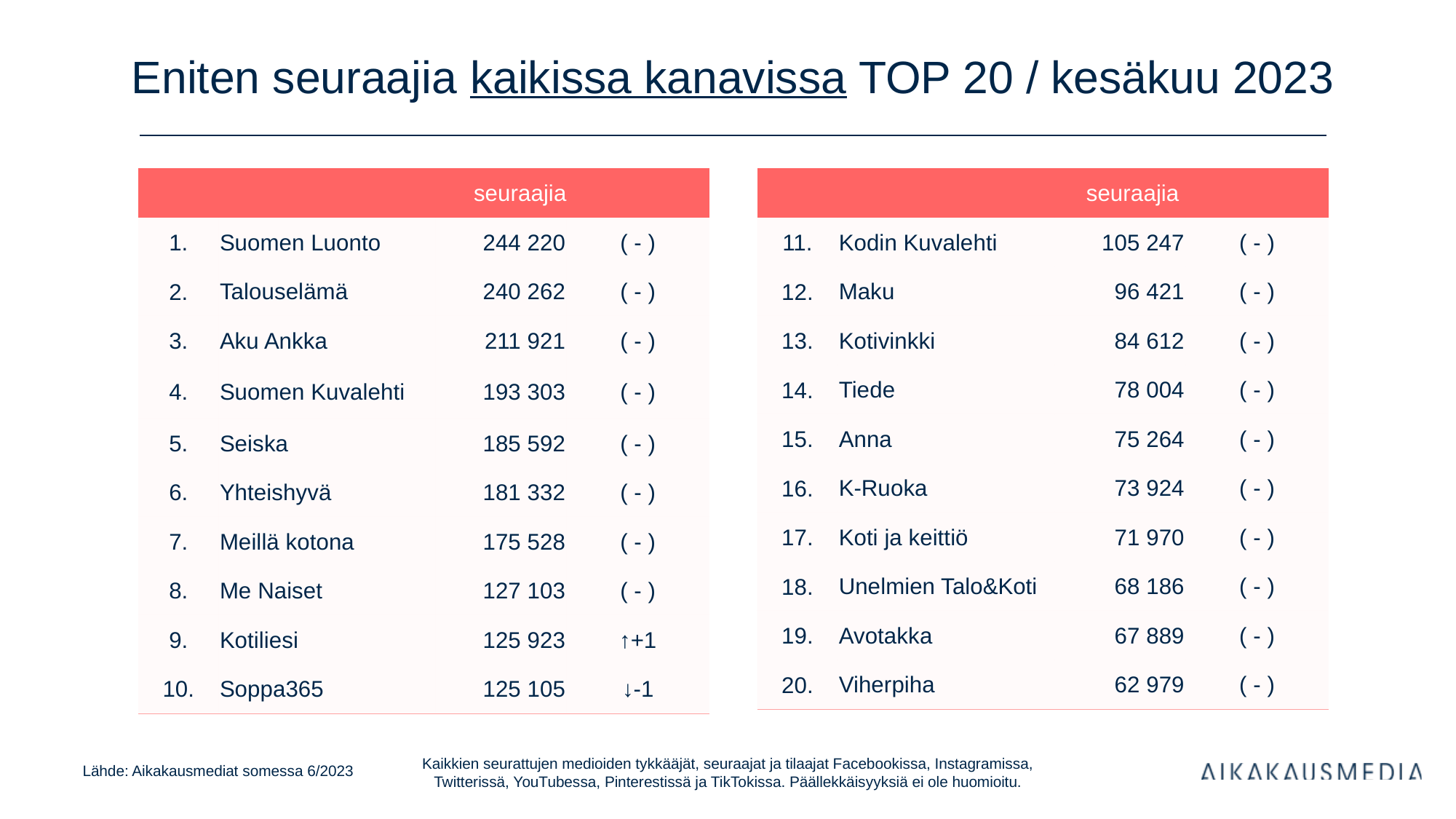

# Eniten seuraajia kaikissa kanavissa TOP 20 / kesäkuu 2023
|  |  | seuraajia |  |
| --- | --- | --- | --- |
| 1. | Suomen Luonto | 244 220 | ( - ) |
| 2. | Talouselämä | 240 262 | ( - ) |
| 3. | Aku Ankka | 211 921 | ( - ) |
| 4. | Suomen Kuvalehti | 193 303 | ( - ) |
| 5. | Seiska | 185 592 | ( - ) |
| 6. | Yhteishyvä | 181 332 | ( - ) |
| 7. | Meillä kotona | 175 528 | ( - ) |
| 8. | Me Naiset | 127 103 | ( - ) |
| 9. | Kotiliesi | 125 923 | ↑+1 |
| 10. | Soppa365 | 125 105 | ↓-1 |
|  |  | seuraajia |  |
| --- | --- | --- | --- |
| 11. | Kodin Kuvalehti | 105 247 | ( - ) |
| 12. | Maku | 96 421 | ( - ) |
| 13. | Kotivinkki | 84 612 | ( - ) |
| 14. | Tiede | 78 004 | ( - ) |
| 15. | Anna | 75 264 | ( - ) |
| 16. | K-Ruoka | 73 924 | ( - ) |
| 17. | Koti ja keittiö | 71 970 | ( - ) |
| 18. | Unelmien Talo&Koti | 68 186 | ( - ) |
| 19. | Avotakka | 67 889 | ( - ) |
| 20. | Viherpiha | 62 979 | ( - ) |
Kaikkien seurattujen medioiden tykkääjät, seuraajat ja tilaajat Facebookissa, Instagramissa, Twitterissä, YouTubessa, Pinterestissä ja TikTokissa. Päällekkäisyyksiä ei ole huomioitu.